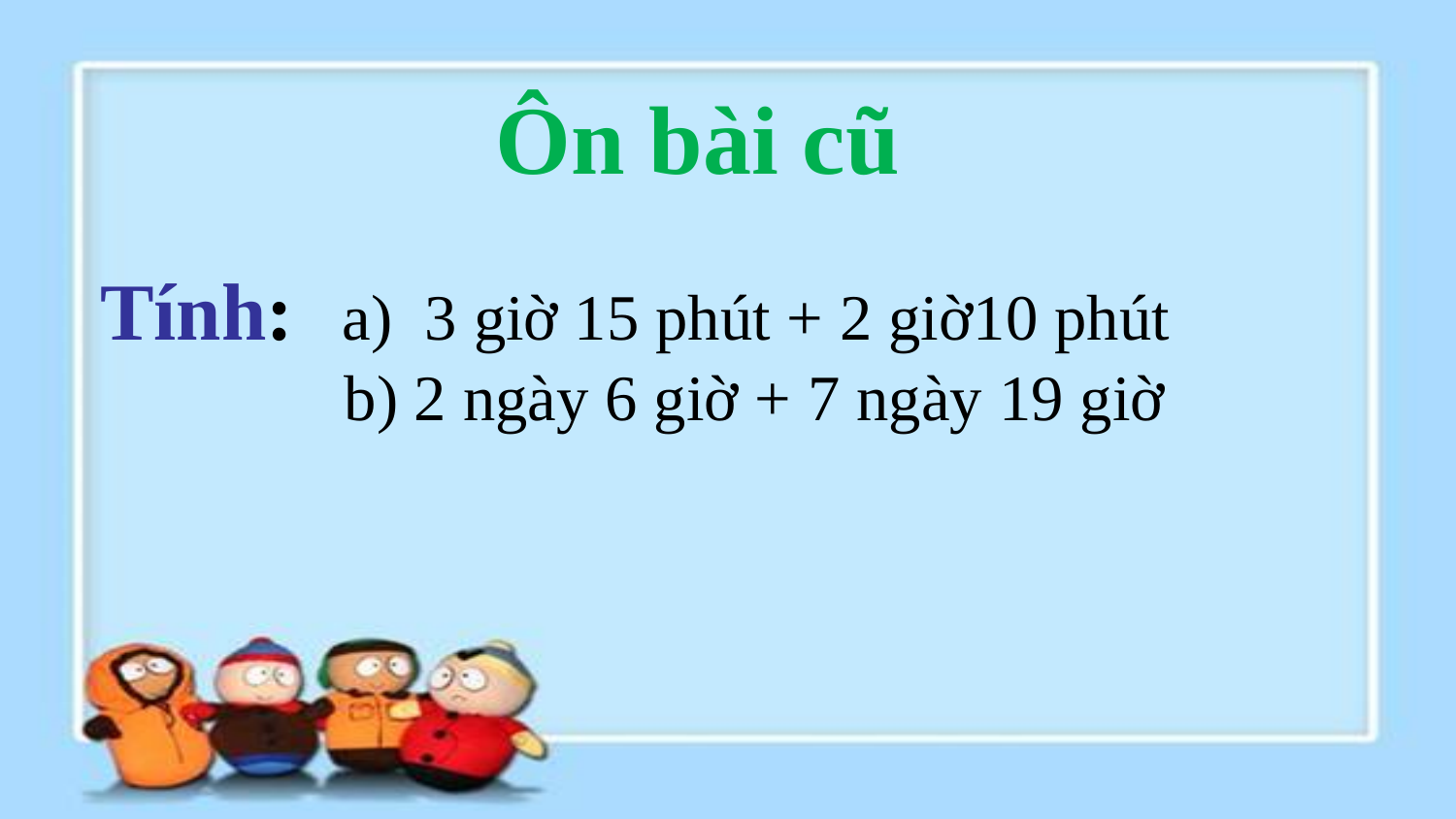

Ôn bài cũ
Tính:   a)  3 giờ 15 phút + 2 giờ10 phút
               b) 2 ngày 6 giờ + 7 ngày 19 giờ